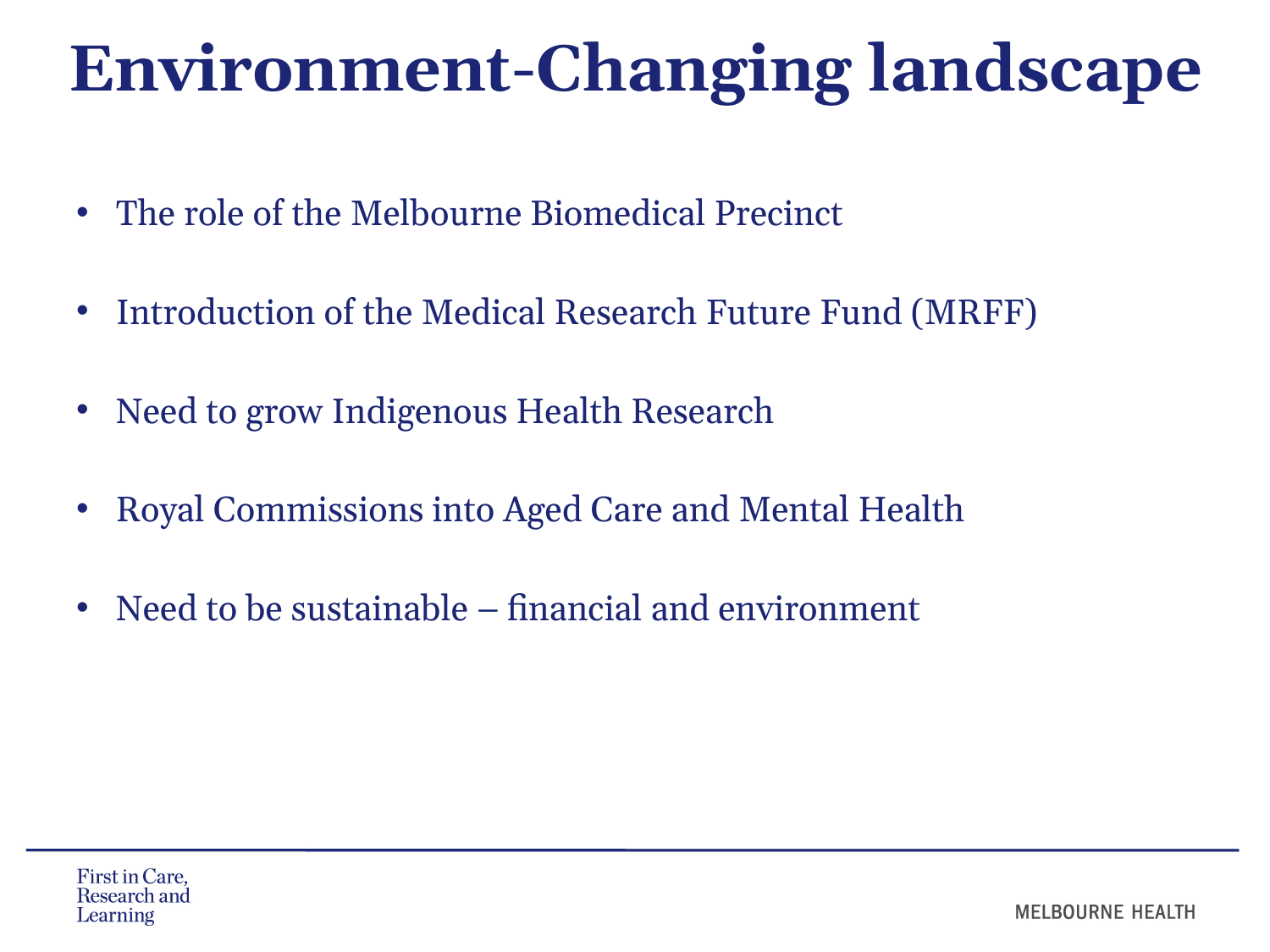

# Environment-Changing landscape
The role of the Melbourne Biomedical Precinct

Introduction of the Medical Research Future Fund (MRFF)

Need to grow Indigenous Health Research

Royal Commissions into Aged Care and Mental Health

Need to be sustainable – financial and environment